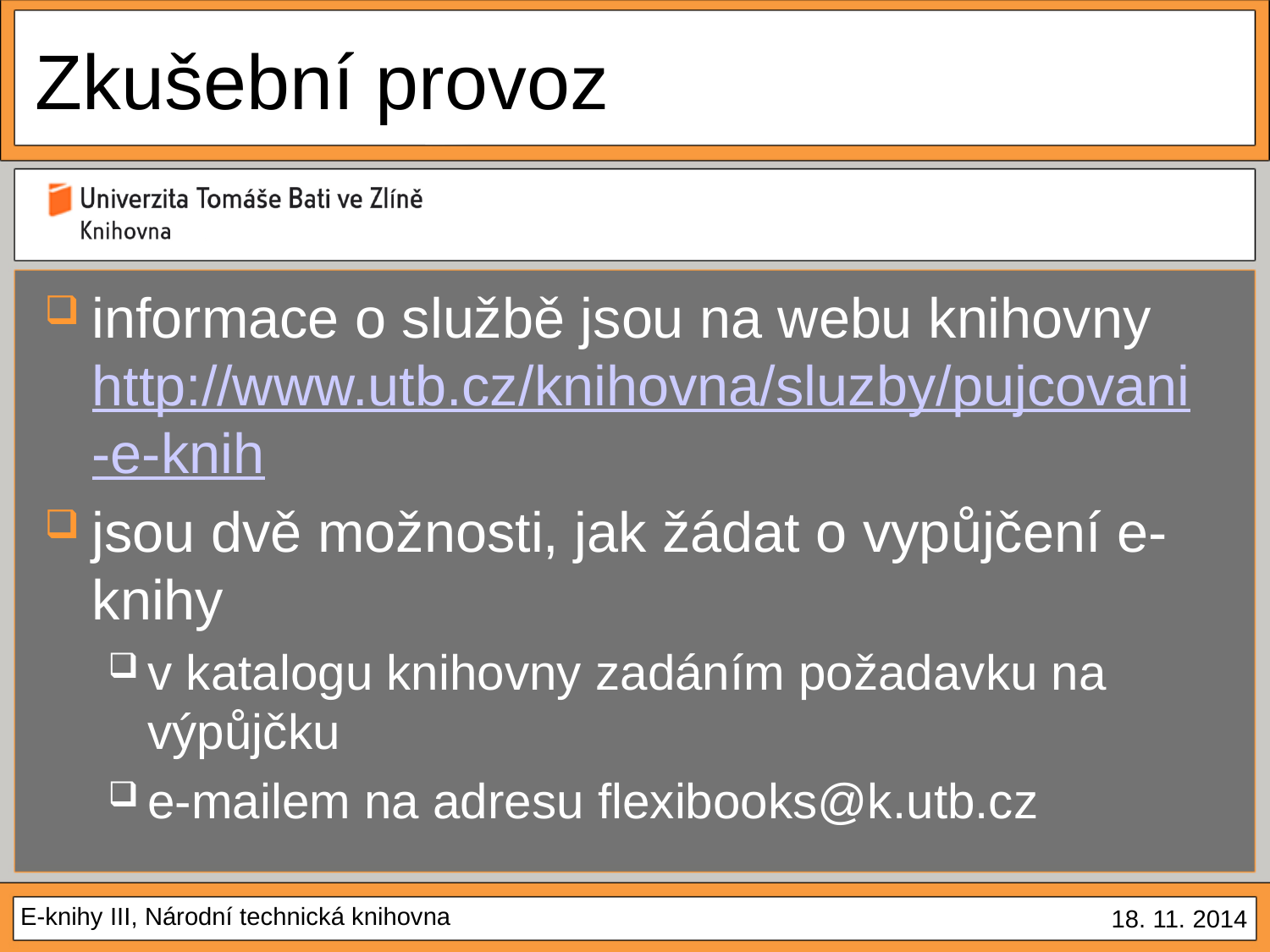

# Zkušební provoz
informace o službě jsou na webu knihovny http://www.utb.cz/knihovna/sluzby/pujcovani-e-knih
jsou dvě možnosti, jak žádat o vypůjčení e-knihy
v katalogu knihovny zadáním požadavku na výpůjčku
e-mailem na adresu flexibooks@k.utb.cz